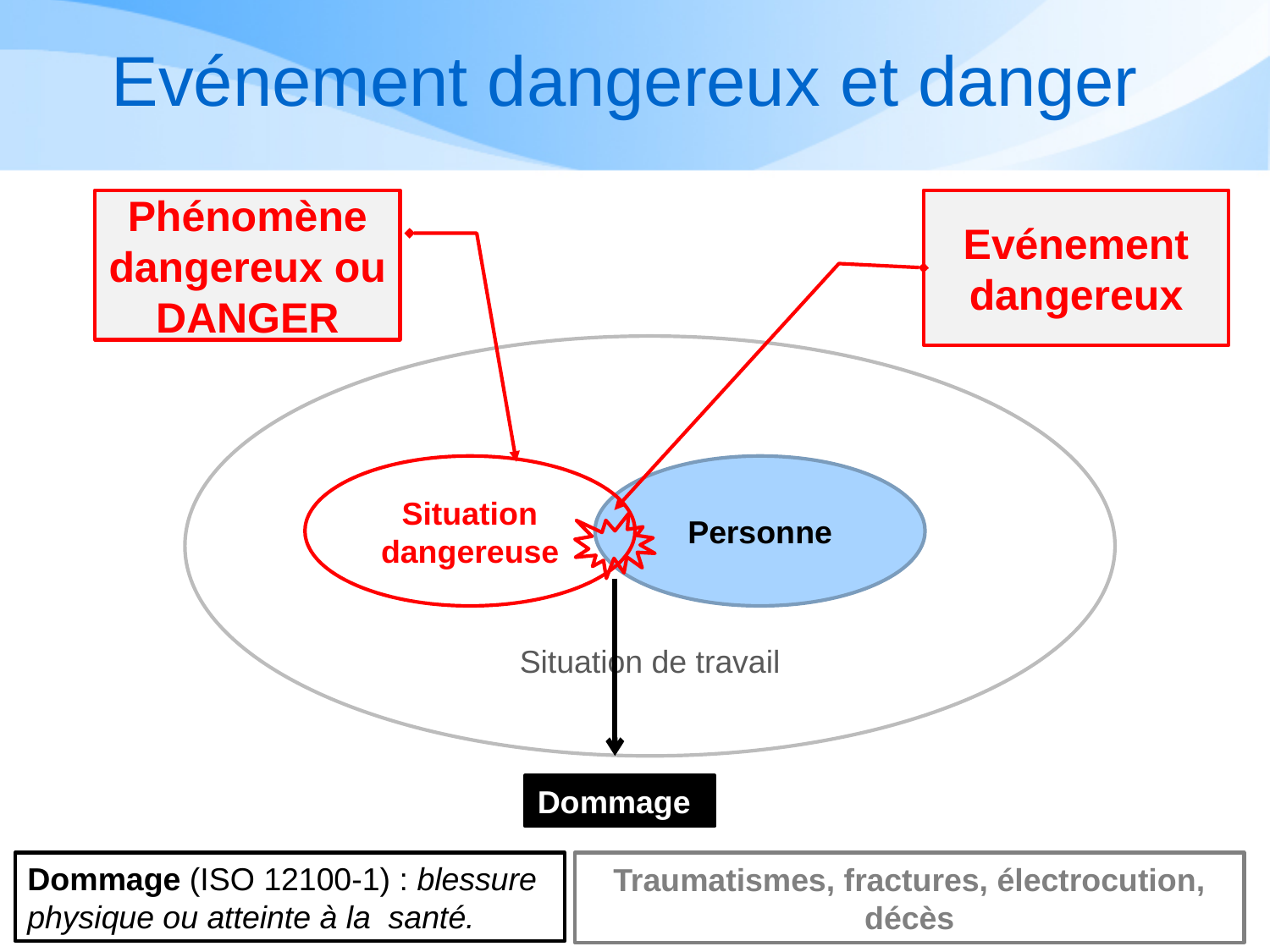

# Evénement dangereux et danger
Phénomène dangereux ou DANGER
Evénement dangereux

Situation de travail
Situation dangereuse
Personne

Dommage
Dommage (ISO 12100-1) : blessure physique ou atteinte à la  santé.
Traumatismes, fractures, électrocution, décès